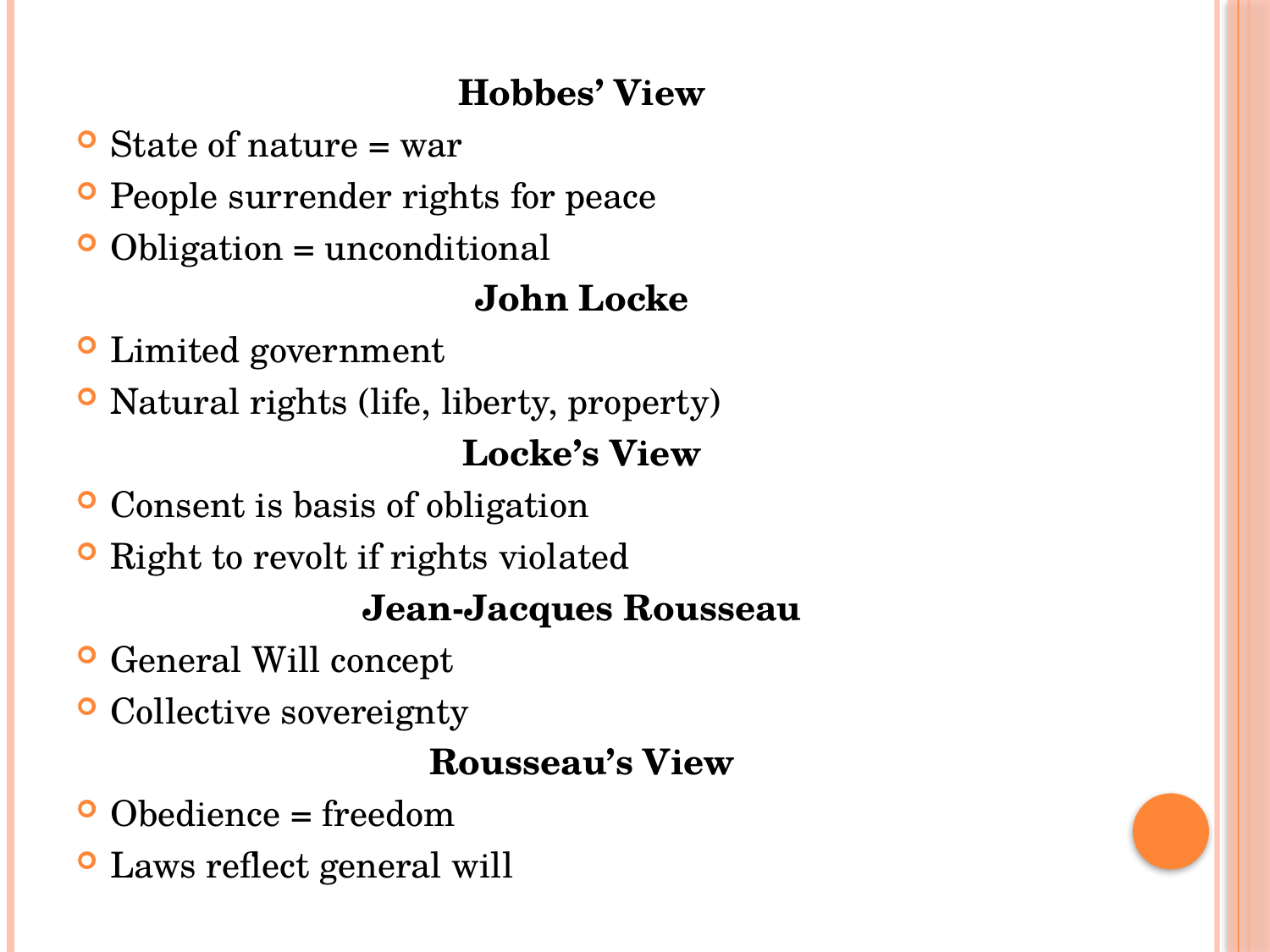

Hobbes’ View
State of nature = war
People surrender rights for peace
Obligation = unconditional
John Locke
Limited government
Natural rights (life, liberty, property)
Locke’s View
Consent is basis of obligation
Right to revolt if rights violated
Jean-Jacques Rousseau
General Will concept
Collective sovereignty
Rousseau’s View
Obedience = freedom
Laws reflect general will